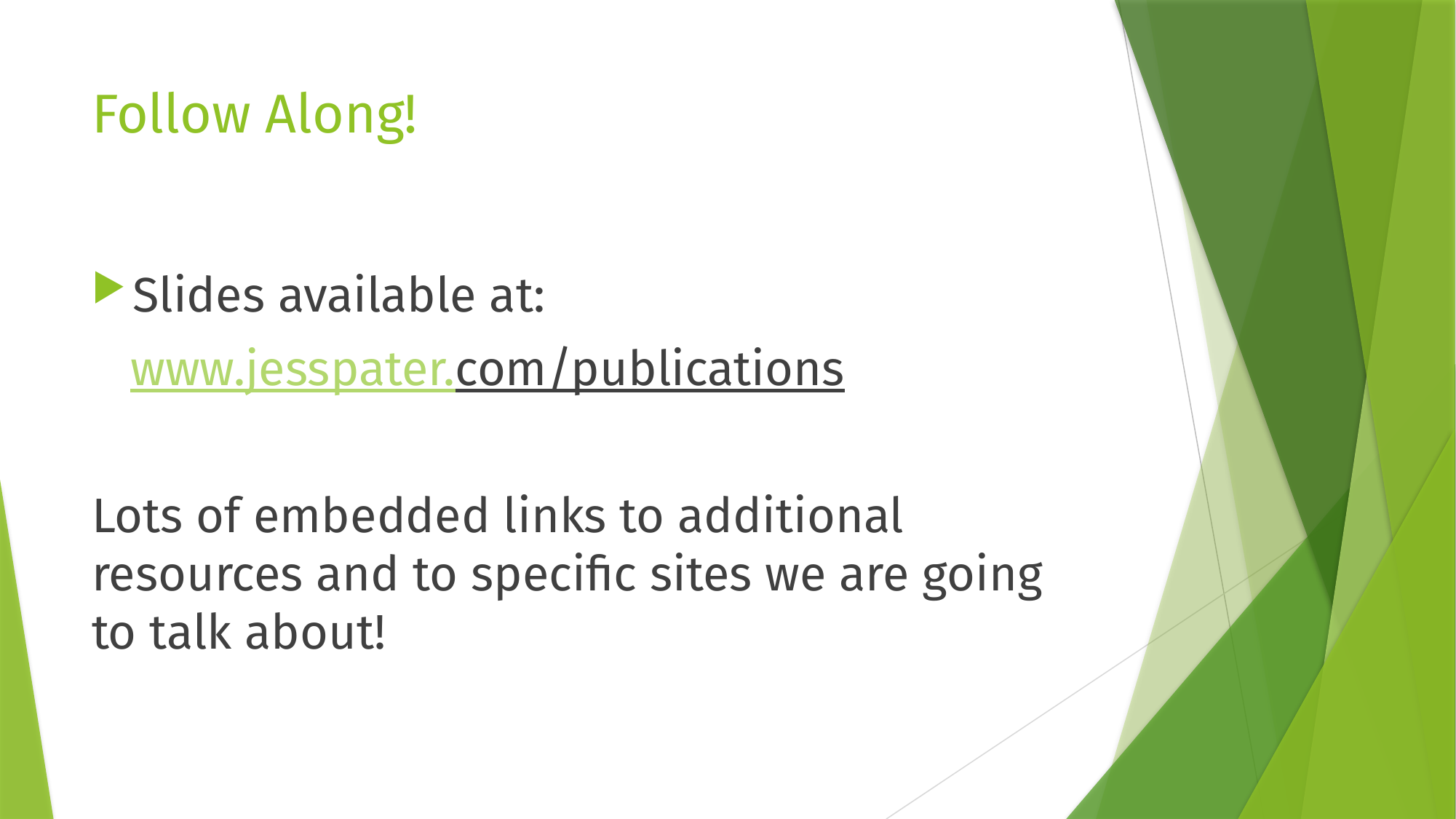

# Follow Along!
Slides available at:
   www.jesspater.com/publications

Lots of embedded links to additional resources and to specific sites we are going to talk about!